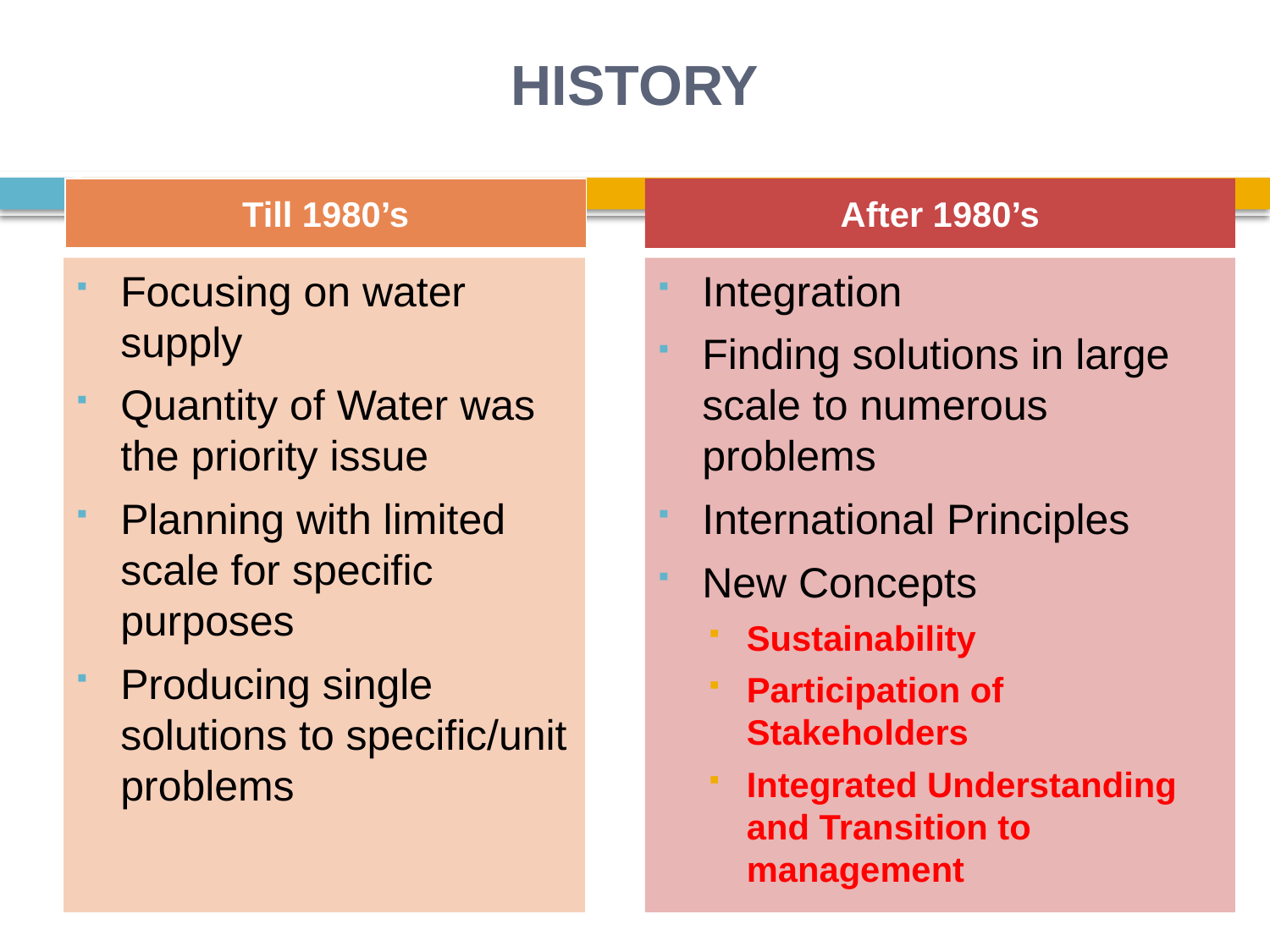

# HISTORY
Till 1980’s
After 1980’s
Focusing on water supply
Quantity of Water was the priority issue
Planning with limited scale for specific purposes
Producing single solutions to specific/unit problems
Integration
Finding solutions in large scale to numerous problems
International Principles
New Concepts
Sustainability
Participation of Stakeholders
Integrated Understanding and Transition to management